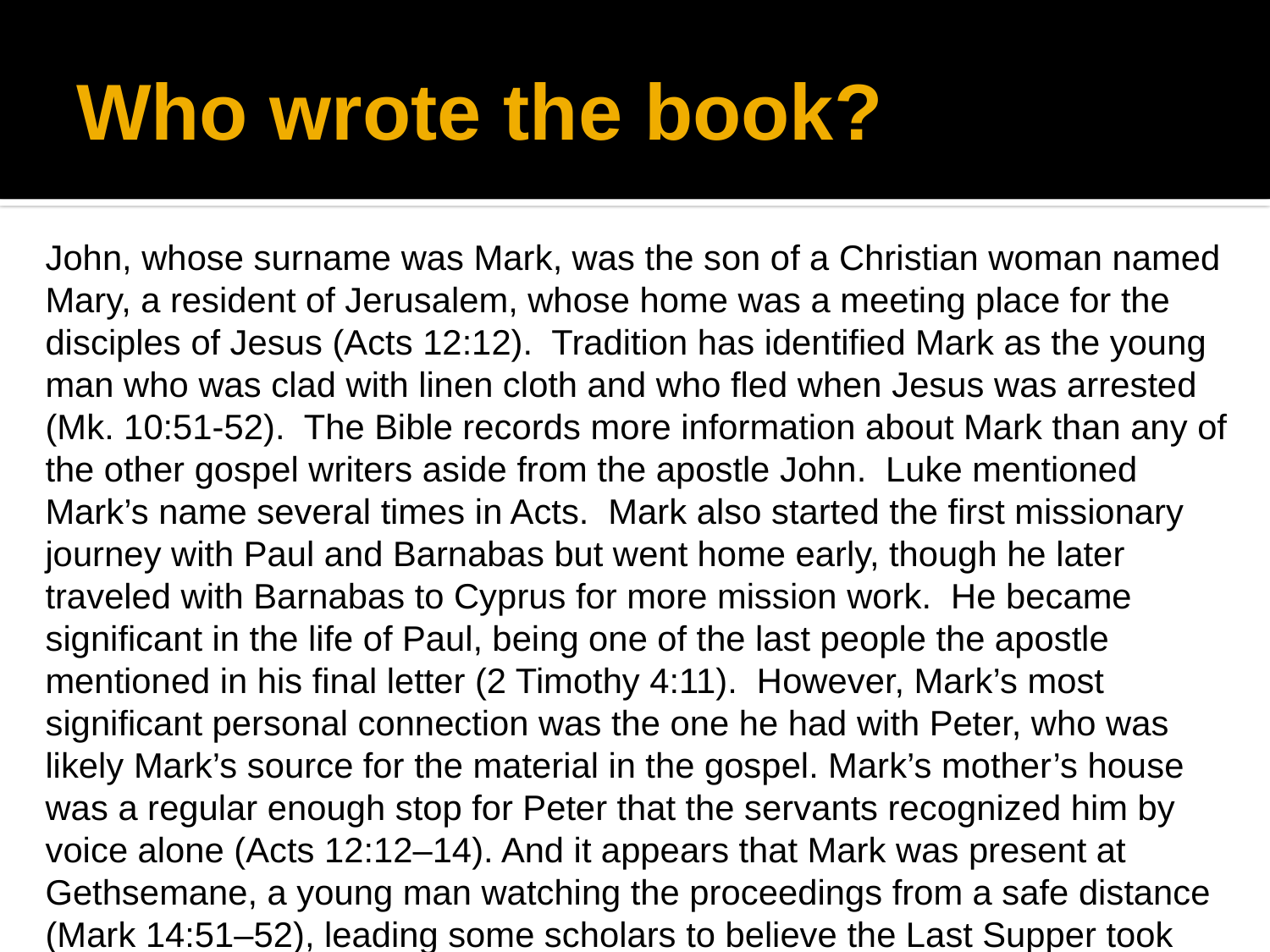

# Who wrote the book?
John, whose surname was Mark, was the son of a Christian woman named Mary, a resident of Jerusalem, whose home was a meeting place for the disciples of Jesus (Acts 12:12).  Tradition has identified Mark as the young man who was clad with linen cloth and who fled when Jesus was arrested (Mk. 10:51-52).  The Bible records more information about Mark than any of the other gospel writers aside from the apostle John.  Luke mentioned Mark’s name several times in Acts.  Mark also started the first missionary journey with Paul and Barnabas but went home early, though he later traveled with Barnabas to Cyprus for more mission work.  He became significant in the life of Paul, being one of the last people the apostle mentioned in his final letter (2 Timothy 4:11).  However, Mark’s most significant personal connection was the one he had with Peter, who was likely Mark’s source for the material in the gospel. Mark’s mother’s house was a regular enough stop for Peter that the servants recognized him by voice alone (Acts 12:12–14). And it appears that Mark was present at Gethsemane, a young man watching the proceedings from a safe distance (Mark 14:51–52), leading some scholars to believe the Last Supper took place in Mark’s home.